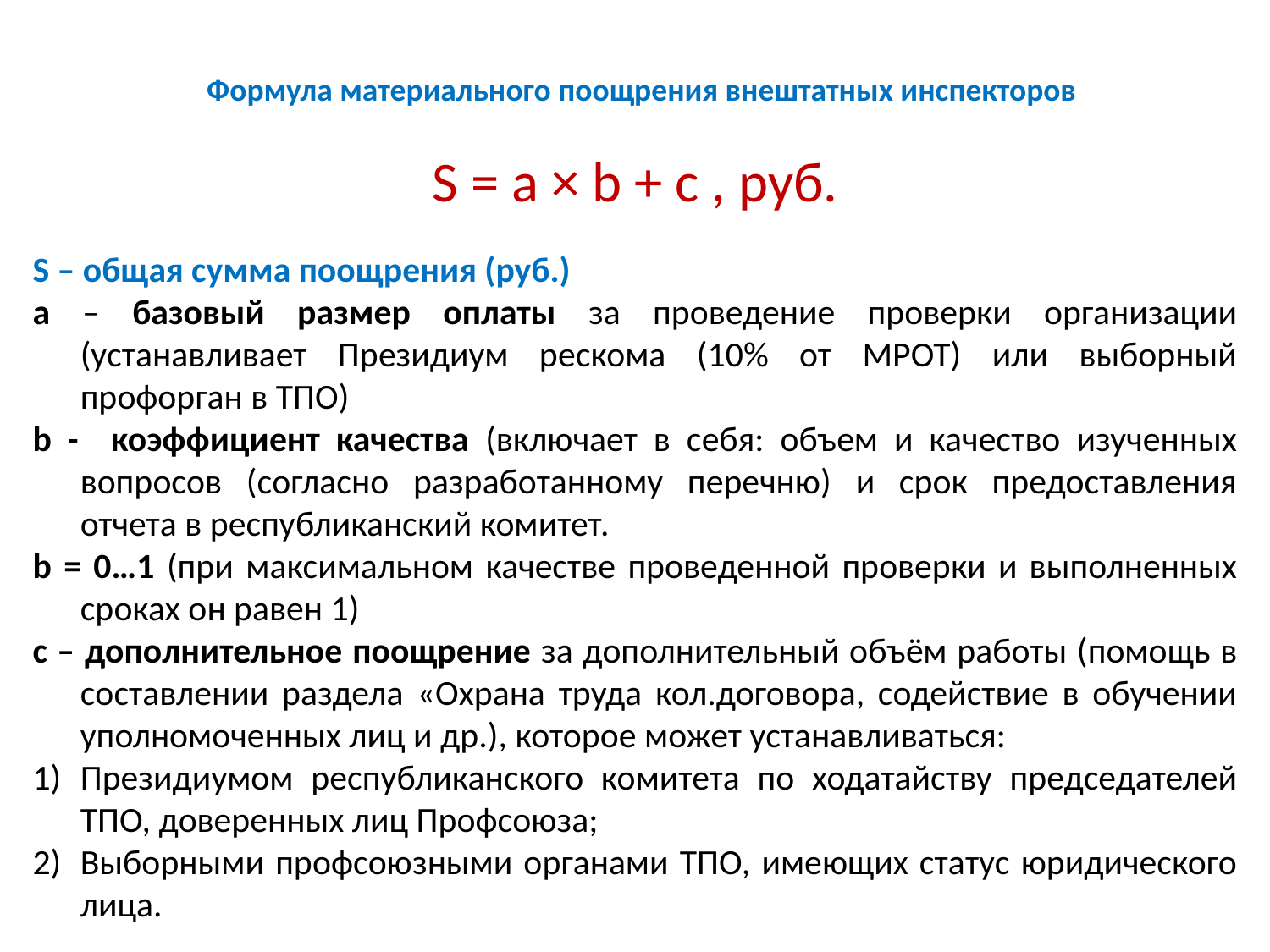

# Формула материального поощрения внештатных инспекторов
S = a × b + с , руб.

S – общая сумма поощрения (руб.)
а – базовый размер оплаты за проведение проверки организации (устанавливает Президиум рескома (10% от МРОТ) или выборный профорган в ТПО)
b -  коэффициент качества (включает в себя: объем и качество изученных вопросов (согласно разработанному перечню) и срок предоставления отчета в республиканский комитет.
b = 0…1 (при максимальном качестве проведенной проверки и выполненных сроках он равен 1)
с – дополнительное поощрение за дополнительный объём работы (помощь в составлении раздела «Охрана труда кол.договора, содействие в обучении уполномоченных лиц и др.), которое может устанавливаться:
Президиумом республиканского комитета по ходатайству председателей ТПО, доверенных лиц Профсоюза;
Выборными профсоюзными органами ТПО, имеющих статус юридического лица.